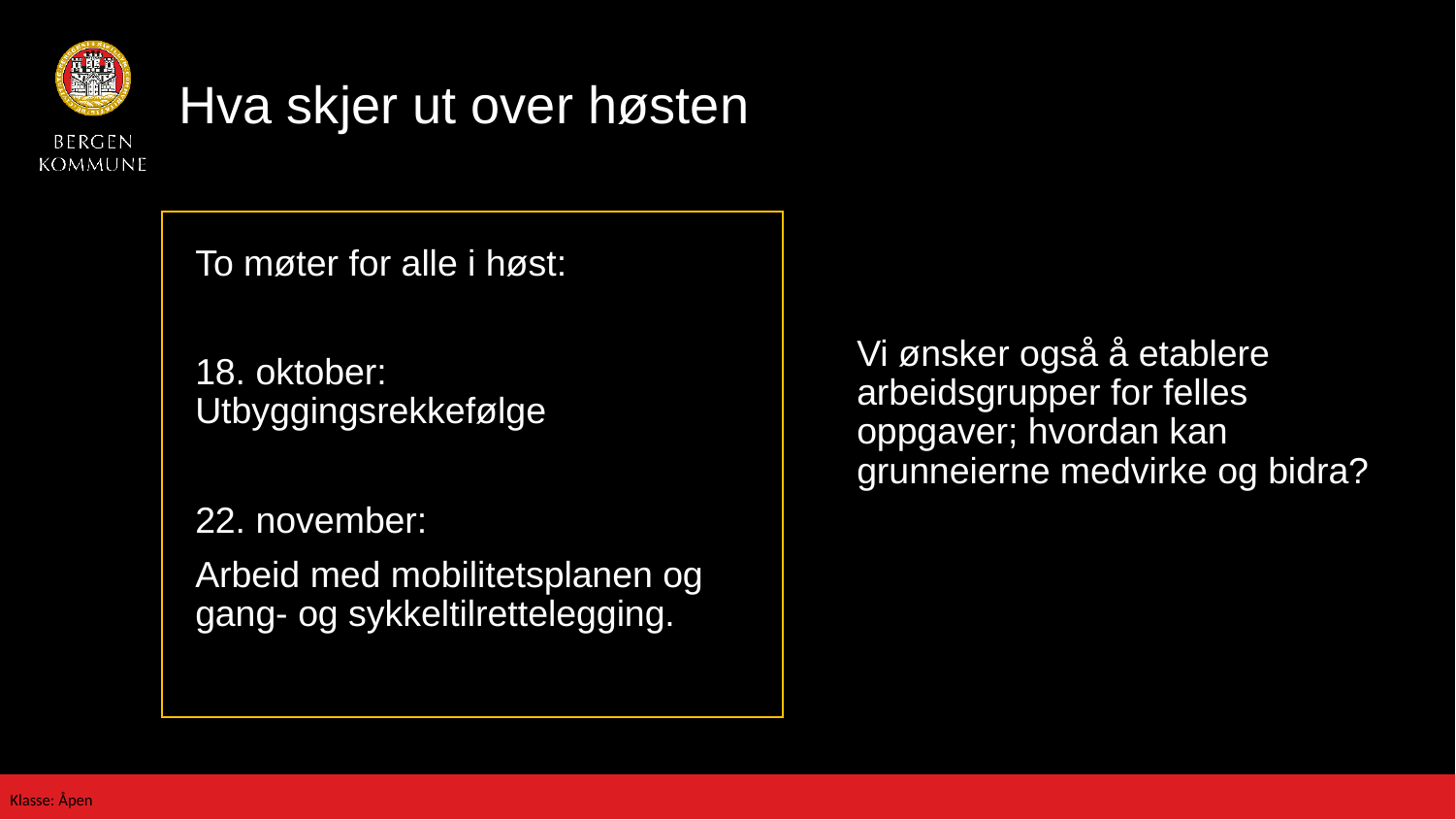

# Hva skjer ut over høsten

To møter for alle i høst:

18. oktober: Utbyggingsrekkefølge

22. november:
Arbeid med mobilitetsplanen og gang- og sykkeltilrettelegging.
Vi ønsker også å etablere arbeidsgrupper for felles oppgaver; hvordan kan grunneierne medvirke og bidra?
Rullende tekst settes inn via "Sett inn -> Topptekst og bunntekst"